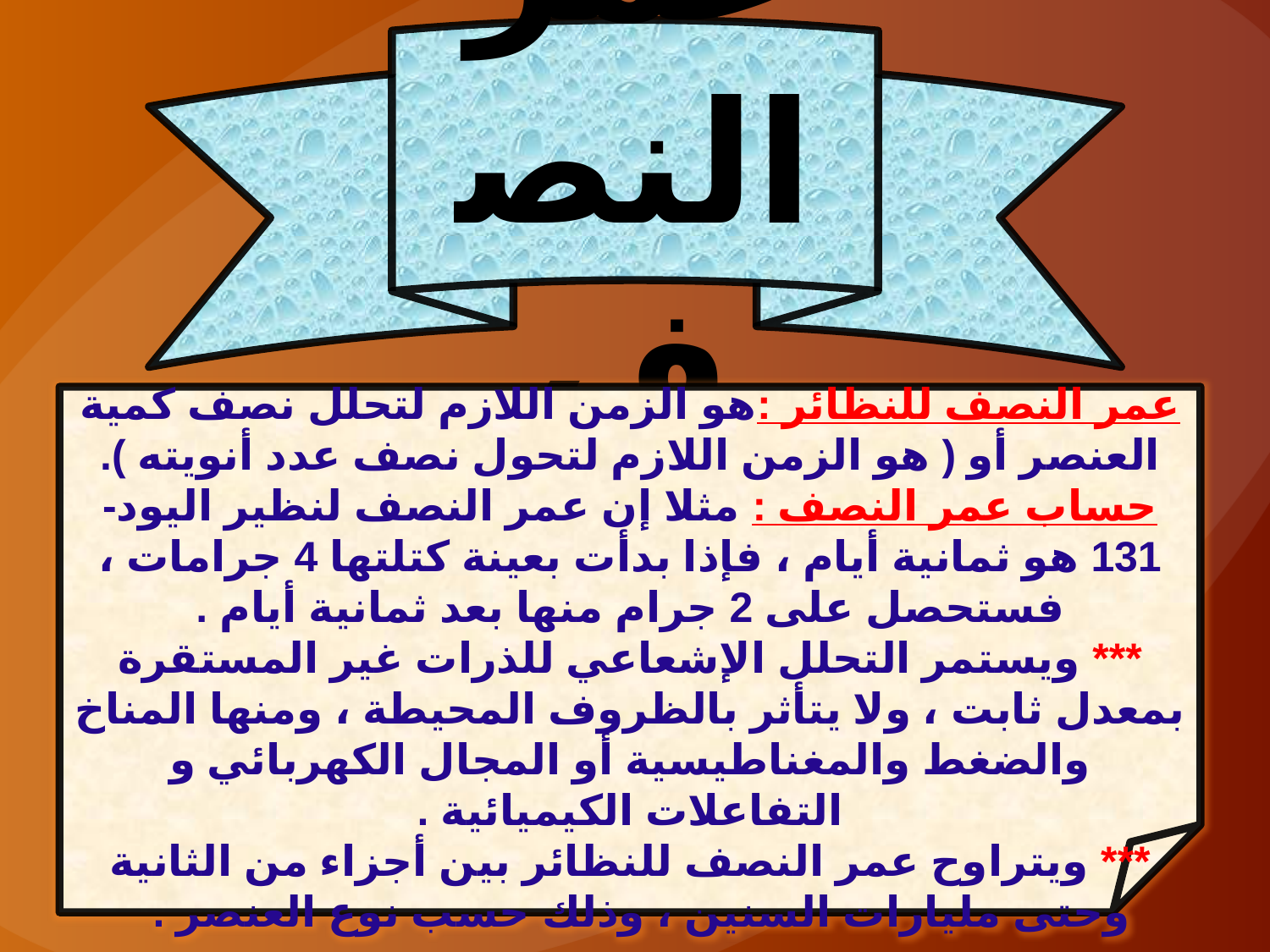

عمر النصف

عمر النصف للنظائر :هو الزمن اللازم لتحلل نصف كمية العنصر أو ( هو الزمن اللازم لتحول نصف عدد أنويته ).
حساب عمر النصف : مثلا إن عمر النصف لنظير اليود-131 هو ثمانية أيام ، فإذا بدأت بعينة كتلتها 4 جرامات ، فستحصل على 2 جرام منها بعد ثمانية أيام .
*** ويستمر التحلل الإشعاعي للذرات غير المستقرة بمعدل ثابت ، ولا يتأثر بالظروف المحيطة ، ومنها المناخ والضغط والمغناطيسية أو المجال الكهربائي و التفاعلات الكيميائية .
*** ويتراوح عمر النصف للنظائر بين أجزاء من الثانية وحتى مليارات السنين ، وذلك حسب نوع العنصر .